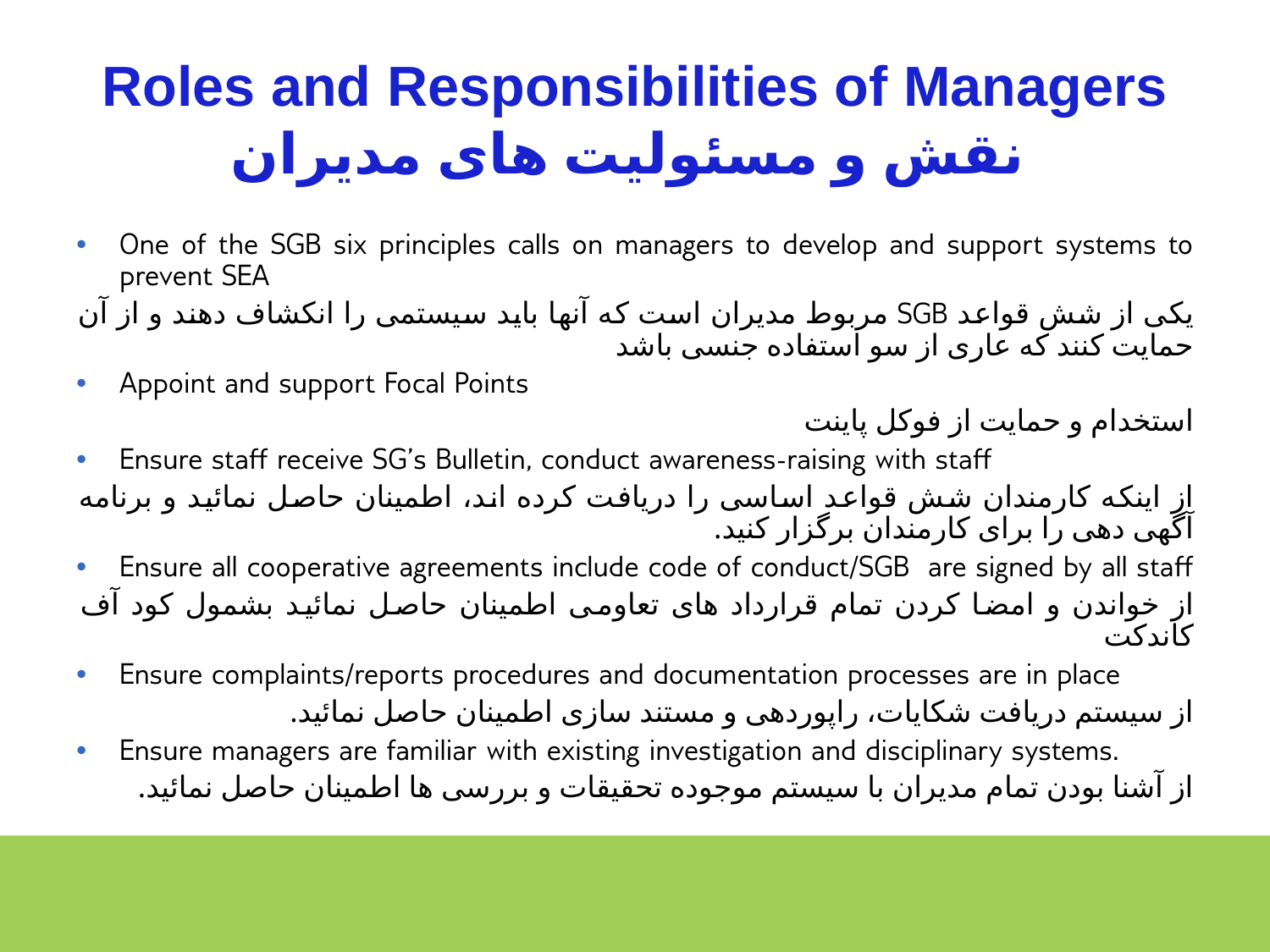

# Roles and Responsibilities of Managers نقش و مسئولیت های مدیران
One of the SGB six principles calls on managers to develop and support systems to prevent SEA
یکی از شش قواعد SGB مربوط مدیران است که آنها باید سیستمی را انکشاف دهند و از آن حمایت کنند که عاری از سو استفاده جنسی باشد
Appoint and support Focal Points
استخدام و حمایت از فوکل پاینت
Ensure staff receive SG’s Bulletin, conduct awareness-raising with staff
از اینکه کارمندان شش قواعد اساسی را دریافت کرده اند، اطمینان حاصل نمائید و برنامه آگهی دهی را برای کارمندان برگزار کنید.
Ensure all cooperative agreements include code of conduct/SGB  are signed by all staff
از خواندن و امضا کردن تمام قرارداد های تعاومی اطمینان حاصل نمائید بشمول کود آف کاندکت
Ensure complaints/reports procedures and documentation processes are in place
از سیستم دریافت شکایات، راپوردهی و مستند سازی اطمینان حاصل نمائید.
Ensure managers are familiar with existing investigation and disciplinary systems.
از آشنا بودن تمام مدیران با سیستم موجوده تحقیقات و بررسی ها اطمینان حاصل نمائید.